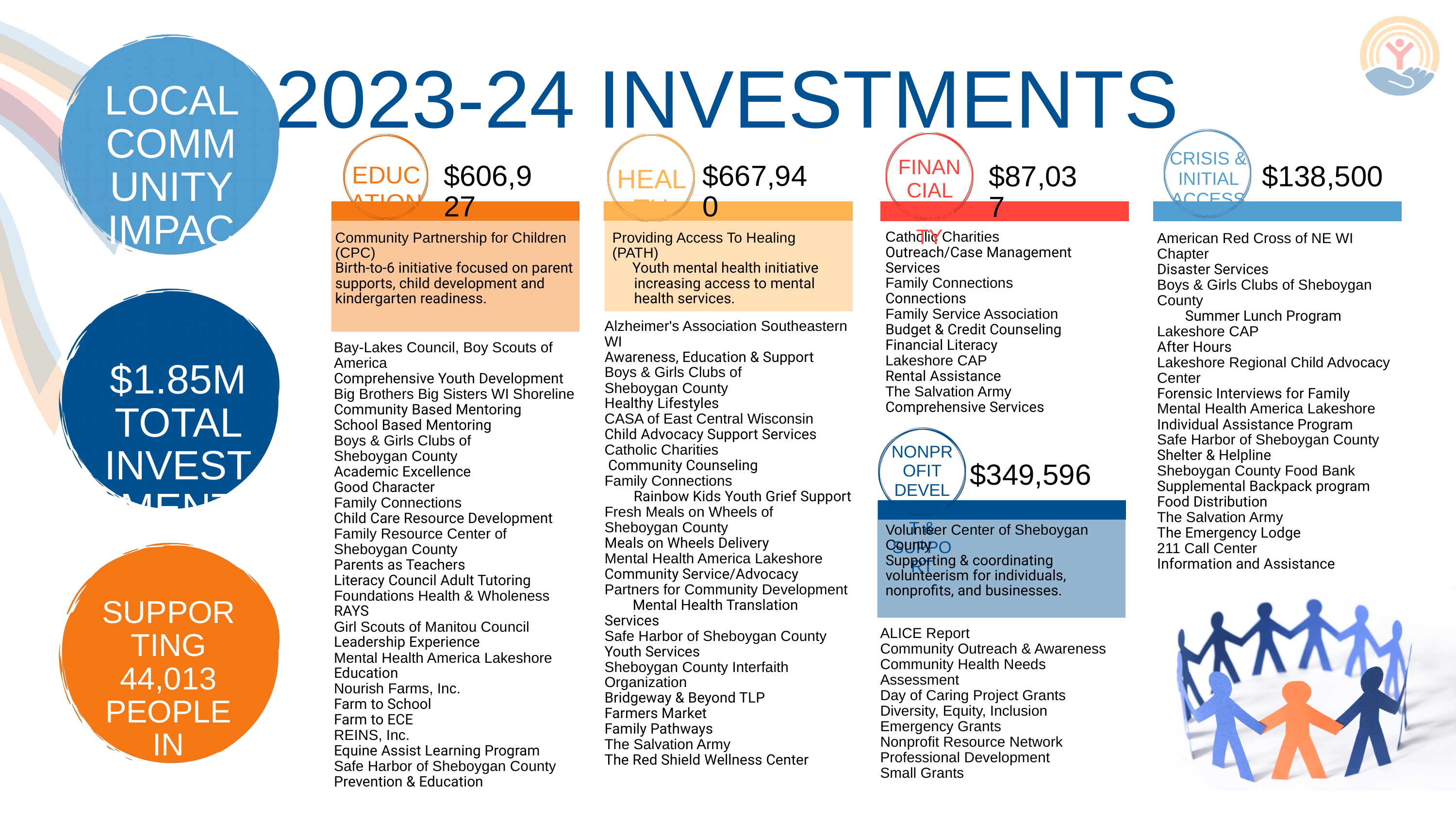

2023-24 INVESTMENTS

LOCAL COMMUNITY IMPACT

CRISIS & INITIAL ACCESS

EDUCATION

FINANCIAL STABILITY
$606,927
$667,940
$87,037
$138,500
HEALTH

Catholic Charities
Outreach/Case Management Services
Family Connections
Connections
Family Service Association
Budget & Credit Counseling
Financial Literacy
Lakeshore CAP
Rental Assistance
The Salvation Army
Comprehensive Services

Community Partnership for Children (CPC)
Birth-to-6 initiative focused on parent supports, child development and kindergarten readiness.
Providing Access To Healing
(PATH)
     Youth mental health initiative
      increasing access to mental
      health services.
American Red Cross of NE WI Chapter
Disaster Services
Boys & Girls Clubs of Sheboygan County
       Summer Lunch Program
Lakeshore CAP
After Hours
Lakeshore Regional Child Advocacy Center
Forensic Interviews for Family
Mental Health America Lakeshore
Individual Assistance Program
Safe Harbor of Sheboygan County
Shelter & Helpline
Sheboygan County Food Bank
Supplemental Backpack program
Food Distribution
The Salvation Army
The Emergency Lodge
211 Call Center
Information and Assistance

$1.85M TOTAL INVESTMENT
Alzheimer's Association Southeastern WI
Awareness, Education & Support
Boys & Girls Clubs of
Sheboygan County
Healthy Lifestyles
CASA of East Central Wisconsin
Child Advocacy Support Services
Catholic Charities
 Community Counseling
Family Connections
        Rainbow Kids Youth Grief Support
Fresh Meals on Wheels of
Sheboygan County
Meals on Wheels Delivery
Mental Health America Lakeshore
Community Service/Advocacy
Partners for Community Development
       Mental Health Translation Services
Safe Harbor of Sheboygan County
Youth Services
Sheboygan County Interfaith Organization
Bridgeway & Beyond TLP
Farmers Market
Family Pathways
The Salvation Army
The Red Shield Wellness Center
Bay-Lakes Council, Boy Scouts of America
Comprehensive Youth Development
Big Brothers Big Sisters WI Shoreline
Community Based Mentoring
School Based Mentoring
Boys & Girls Clubs of
Sheboygan County
Academic Excellence
Good Character
Family Connections
Child Care Resource Development
Family Resource Center of Sheboygan County
Parents as Teachers
Literacy Council Adult Tutoring
Foundations Health & Wholeness
RAYS
Girl Scouts of Manitou Council
Leadership Experience
Mental Health America Lakeshore
Education
Nourish Farms, Inc.
Farm to School
Farm to ECE
REINS, Inc.
Equine Assist Learning Program
Safe Harbor of Sheboygan County
Prevention & Education

NONPROFIT DEVELOPMENT & SUPPORT
$349,596

Volunteer Center of Sheboygan County
Supporting & coordinating volunteerism for individuals, nonprofits, and businesses.

SUPPORTING 44,013 PEOPLE IN SHEBOYGAN COUNTY

ALICE Report
Community Outreach & Awareness
Community Health Needs Assessment
Day of Caring Project Grants
Diversity, Equity, Inclusion
Emergency Grants
Nonprofit Resource Network
Professional Development
Small Grants